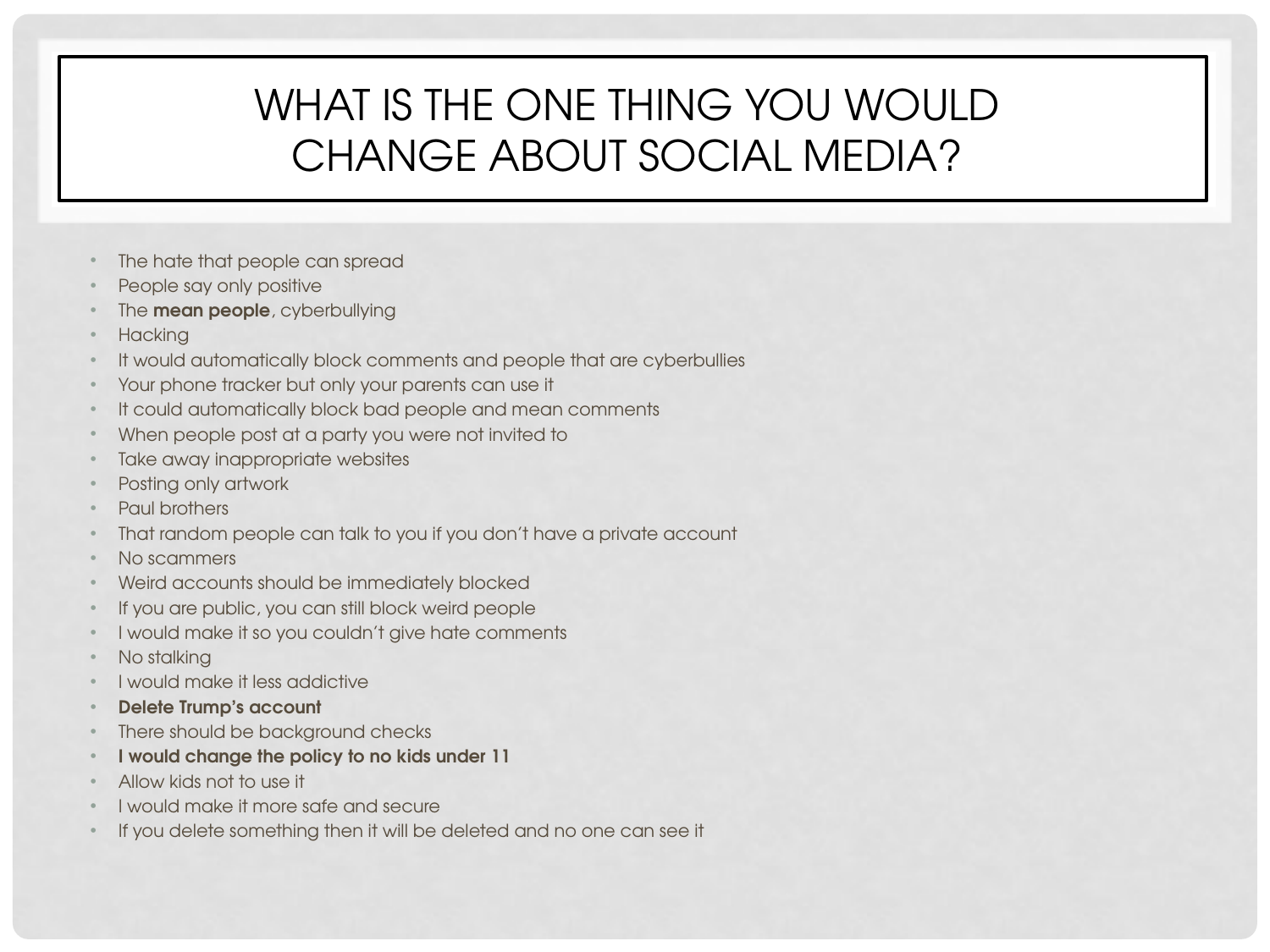

# What is the one thing you would change about social media?
The hate that people can spread
People say only positive
The mean people, cyberbullying
Hacking
It would automatically block comments and people that are cyberbullies
Your phone tracker but only your parents can use it
It could automatically block bad people and mean comments
When people post at a party you were not invited to
Take away inappropriate websites
Posting only artwork
Paul brothers
That random people can talk to you if you don’t have a private account
No scammers
Weird accounts should be immediately blocked
If you are public, you can still block weird people
I would make it so you couldn’t give hate comments
No stalking
I would make it less addictive
Delete Trump’s account
There should be background checks
I would change the policy to no kids under 11
Allow kids not to use it
I would make it more safe and secure
If you delete something then it will be deleted and no one can see it